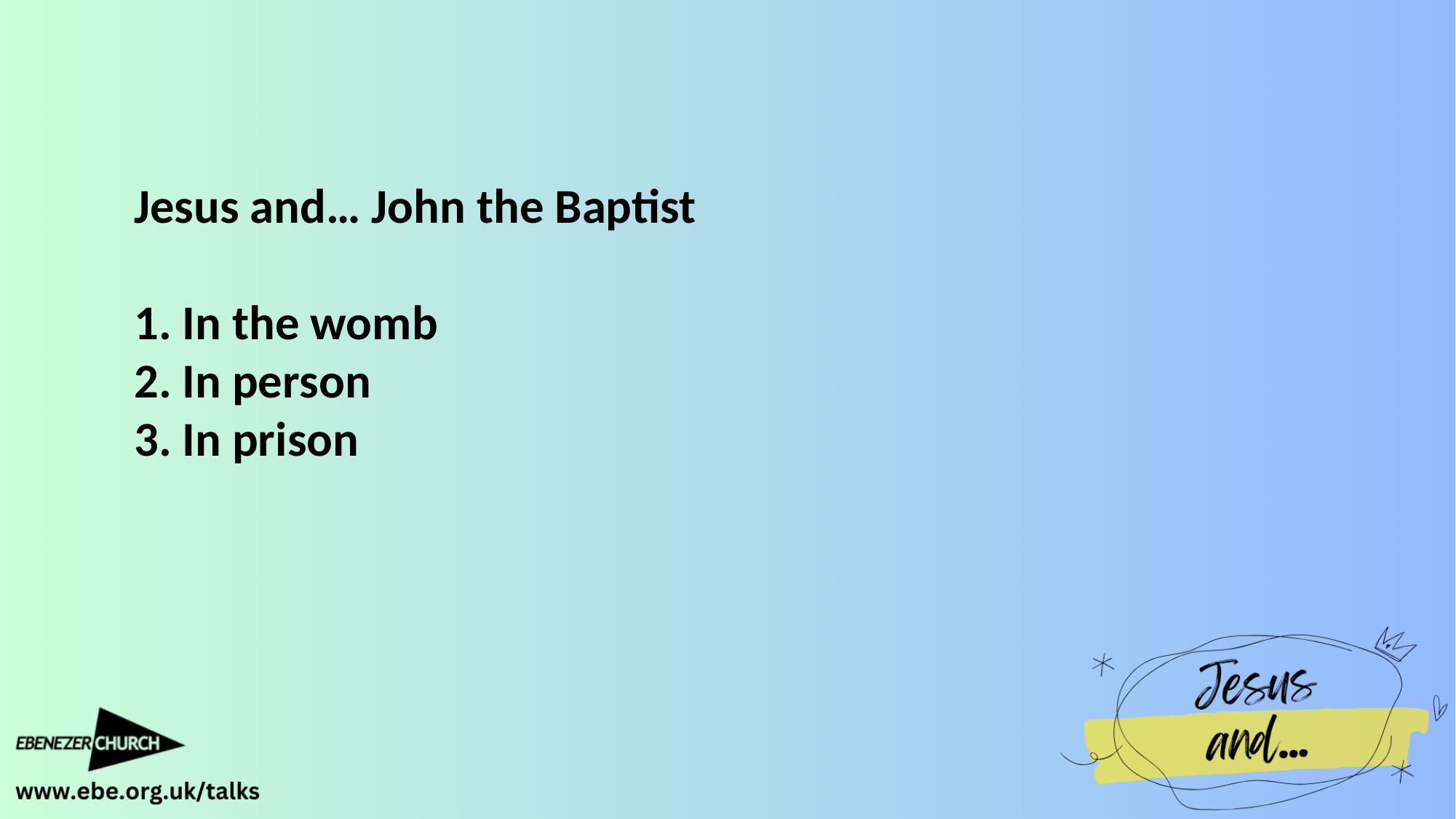

Jesus and… John the Baptist

1. In the womb
2. In person
3. In prison